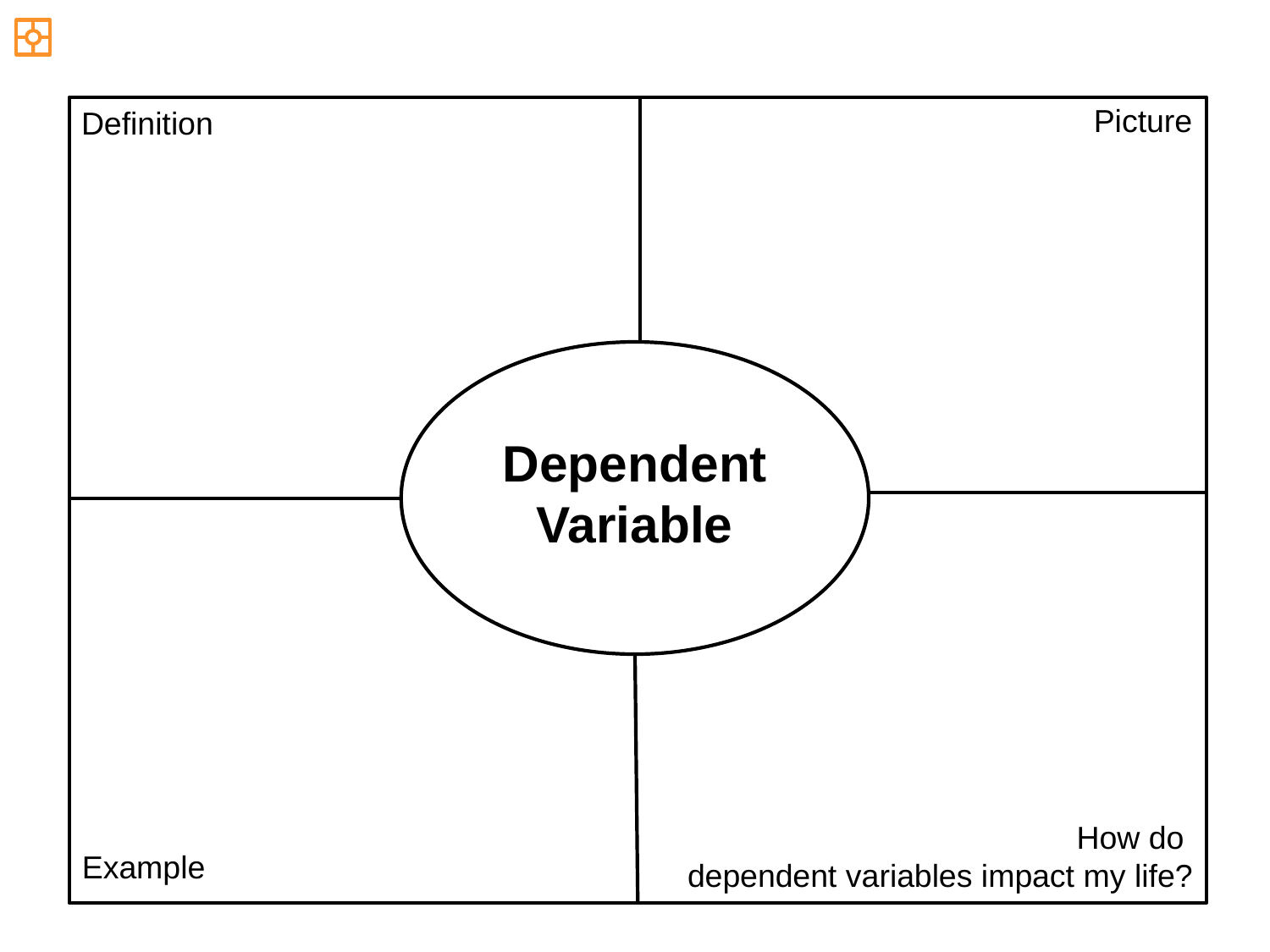

Picture

Definition

Dependent Variable
How do
dependent variables impact my life?
Example